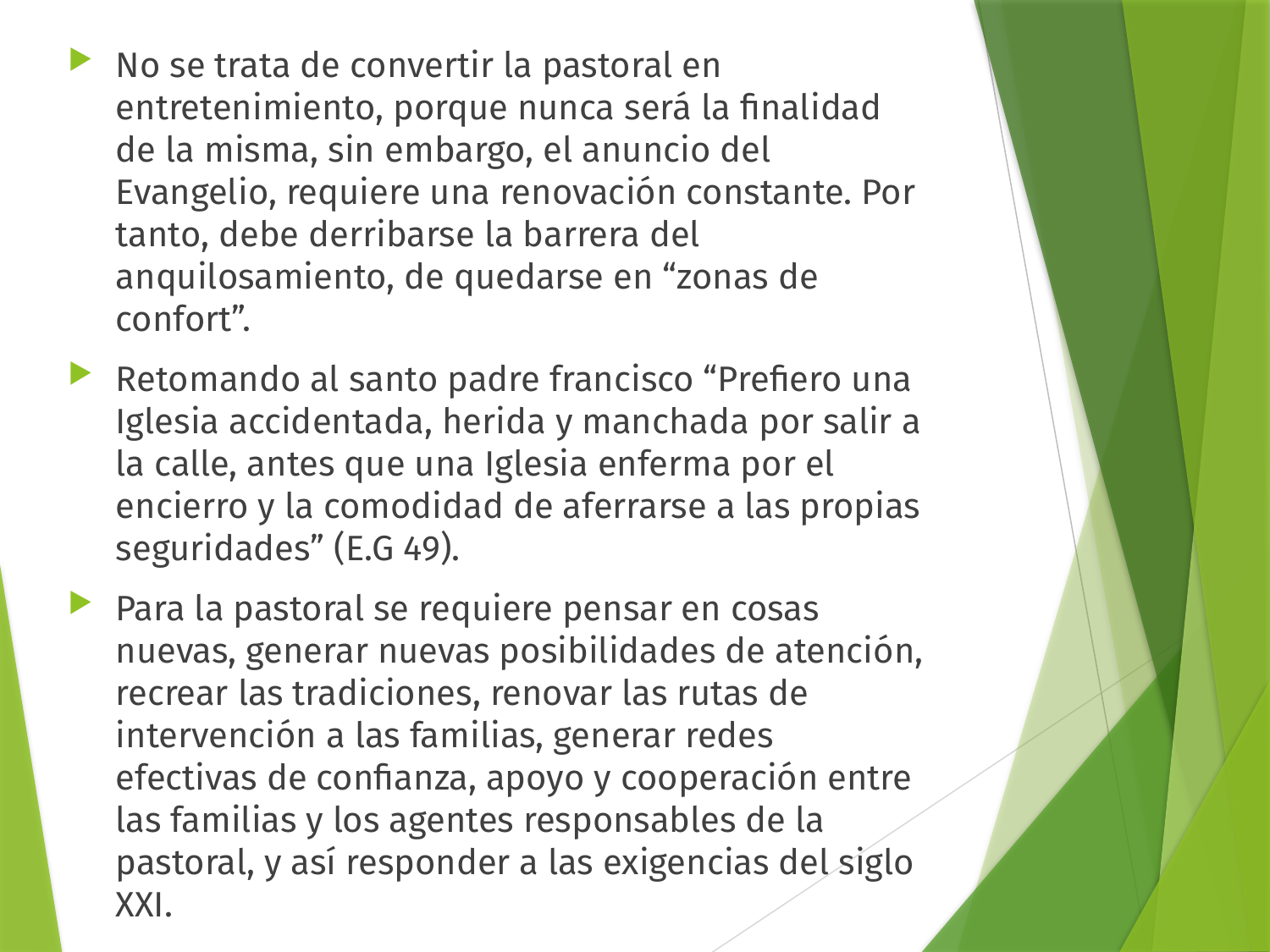

No se trata de convertir la pastoral en entretenimiento, porque nunca será la finalidad de la misma, sin embargo, el anuncio del Evangelio, requiere una renovación constante. Por tanto, debe derribarse la barrera del anquilosamiento, de quedarse en “zonas de confort”.
Retomando al santo padre francisco “Prefiero una Iglesia accidentada, herida y manchada por salir a la calle, antes que una Iglesia enferma por el encierro y la comodidad de aferrarse a las propias seguridades” (E.G 49).
Para la pastoral se requiere pensar en cosas nuevas, generar nuevas posibilidades de atención, recrear las tradiciones, renovar las rutas de intervención a las familias, generar redes efectivas de confianza, apoyo y cooperación entre las familias y los agentes responsables de la pastoral, y así responder a las exigencias del siglo XXI.
#